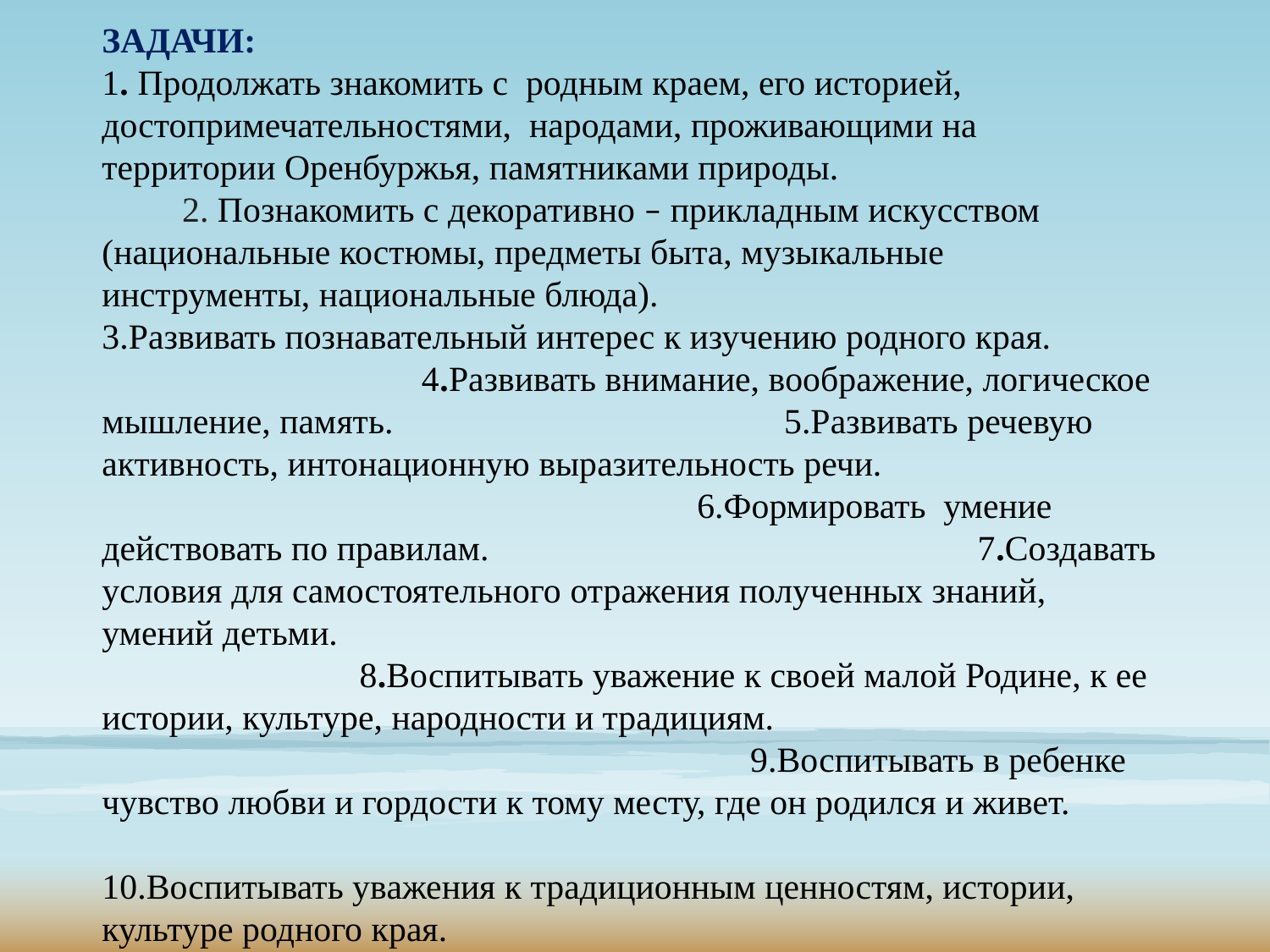

ЗАДАЧИ:
1. Продолжать знакомить с  родным краем, его историей, достопримечательностями,  народами, проживающими на территории Оренбуржья, памятниками природы.                                             2. Познакомить с декоративно – прикладным искусством (национальные костюмы, предметы быта, музыкальные инструменты, национальные блюда).                                        3.Развивать познавательный интерес к изучению родного края.                                                 4.Развивать внимание, воображение, логическое мышление, память.                                            5.Развивать речевую активность, интонационную выразительность речи.                                                                                                   6.Формировать  умение действовать по правилам.                                                       7.Создавать условия для самостоятельного отражения полученных знаний, умений детьми.                                                                                                                          8.Воспитывать уважение к своей малой Родине, к ее истории, культуре, народности и традициям.                                                                                                                     9.Воспитывать в ребенке чувство любви и гордости к тому месту, где он родился и живет.                                                                                                                         10.Воспитывать уважения к традиционным ценностям, истории, культуре родного края.